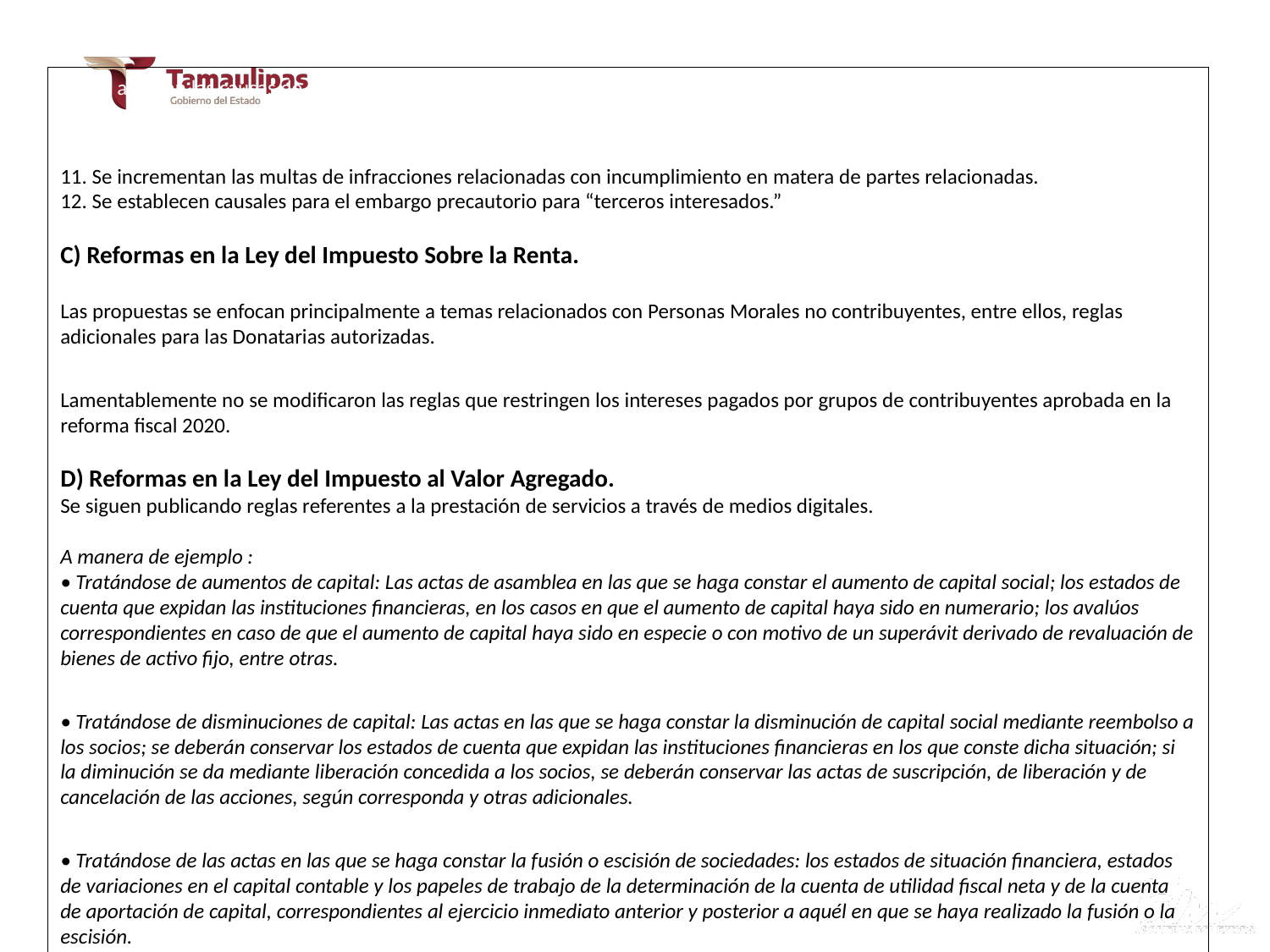

10. Se amplían las causas de responsabilidad solidaria en asuntos relacionados con escisión de empresas y establecimientos permanentes.
11. Se incrementan las multas de infracciones relacionadas con incumplimiento en matera de partes relacionadas.
12. Se establecen causales para el embargo precautorio para “terceros interesados.”

C) Reformas en la Ley del Impuesto Sobre la Renta.
Las propuestas se enfocan principalmente a temas relacionados con Personas Morales no contribuyentes, entre ellos, reglas adicionales para las Donatarias autorizadas.
Lamentablemente no se modificaron las reglas que restringen los intereses pagados por grupos de contribuyentes aprobada en la reforma fiscal 2020.

D) Reformas en la Ley del Impuesto al Valor Agregado.
Se siguen publicando reglas referentes a la prestación de servicios a través de medios digitales.

A manera de ejemplo :
• Tratándose de aumentos de capital: Las actas de asamblea en las que se haga constar el aumento de capital social; los estados de cuenta que expidan las instituciones financieras, en los casos en que el aumento de capital haya sido en numerario; los avalúos correspondientes en caso de que el aumento de capital haya sido en especie o con motivo de un superávit derivado de revaluación de bienes de activo fijo, entre otras.
• Tratándose de disminuciones de capital: Las actas en las que se haga constar la disminución de capital social mediante reembolso a los socios; se deberán conservar los estados de cuenta que expidan las instituciones financieras en los que conste dicha situación; si la diminución se da mediante liberación concedida a los socios, se deberán conservar las actas de suscripción, de liberación y de cancelación de las acciones, según corresponda y otras adicionales.
• Tratándose de las actas en las que se haga constar la fusión o escisión de sociedades: los estados de situación financiera, estados de variaciones en el capital contable y los papeles de trabajo de la determinación de la cuenta de utilidad fiscal neta y de la cuenta de aportación de capital, correspondientes al ejercicio inmediato anterior y posterior a aquél en que se haya realizado la fusión o la escisión.
• Tratándose de las constancias que emitan o reciban las personas morales al distribuir dividendos o utilidades, se deberán conservar los estados de cuenta que expidan las instituciones financieras en los que conste dicha situación.